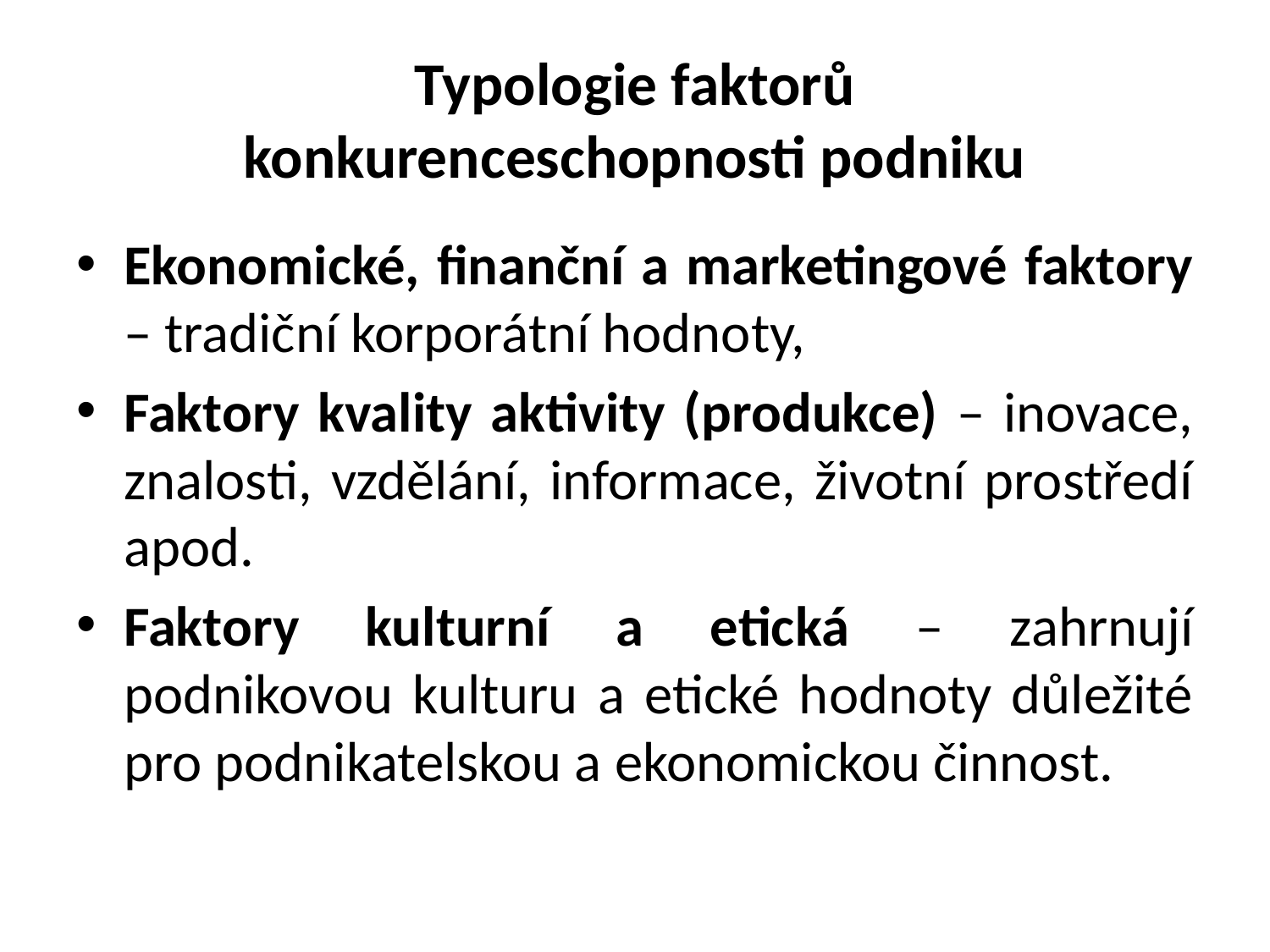

# Typologie faktorů konkurenceschopnosti podniku
Ekonomické, finanční a marketingové faktory – tradiční korporátní hodnoty,
Faktory kvality aktivity (produkce) – inovace, znalosti, vzdělání, informace, životní prostředí apod.
Faktory kulturní a etická – zahrnují podnikovou kulturu a etické hodnoty důležité pro podnikatelskou a ekonomickou činnost.